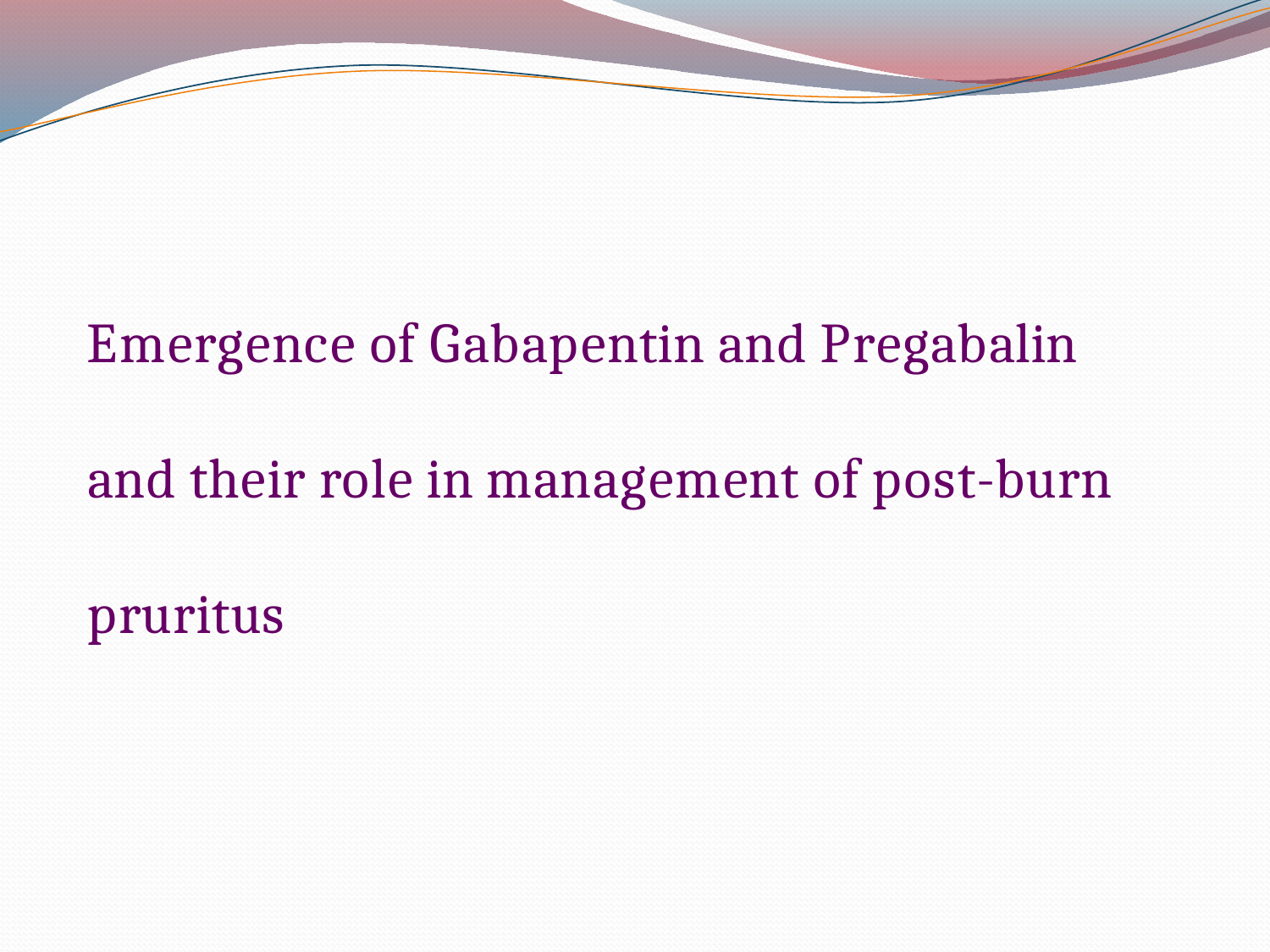

Emergence of Gabapentin and Pregabalin and their role in management of post-burn pruritus